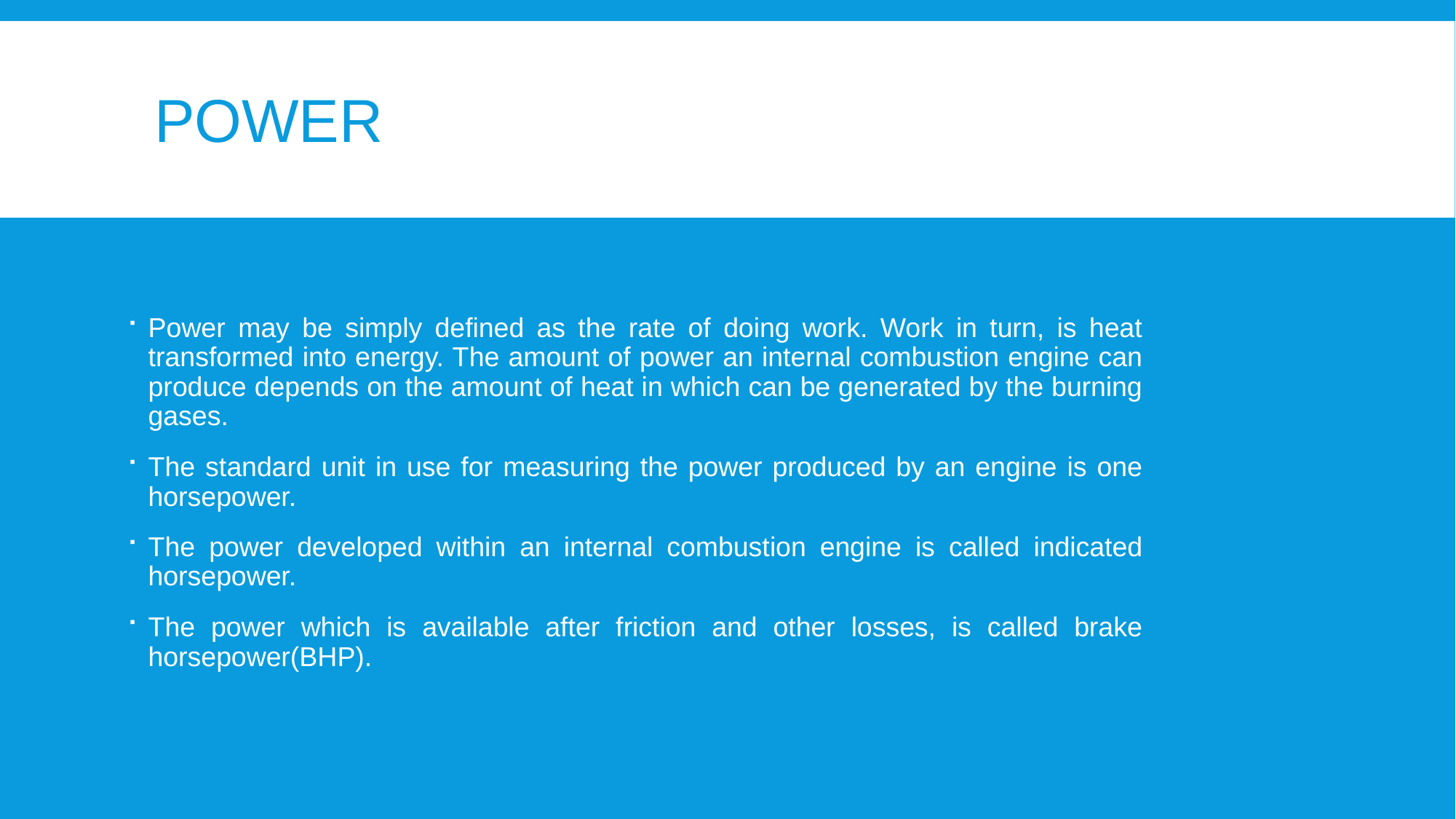

# POWER
Power may be simply defined as the rate of doing work. Work in turn, is heat transformed into energy. The amount of power an internal combustion engine can produce depends on the amount of heat in which can be generated by the burning gases.
The standard unit in use for measuring the power produced by an engine is one horsepower.
The power developed within an internal combustion engine is called indicated horsepower.
The power which is available after friction and other losses, is called brake horsepower(BHP).